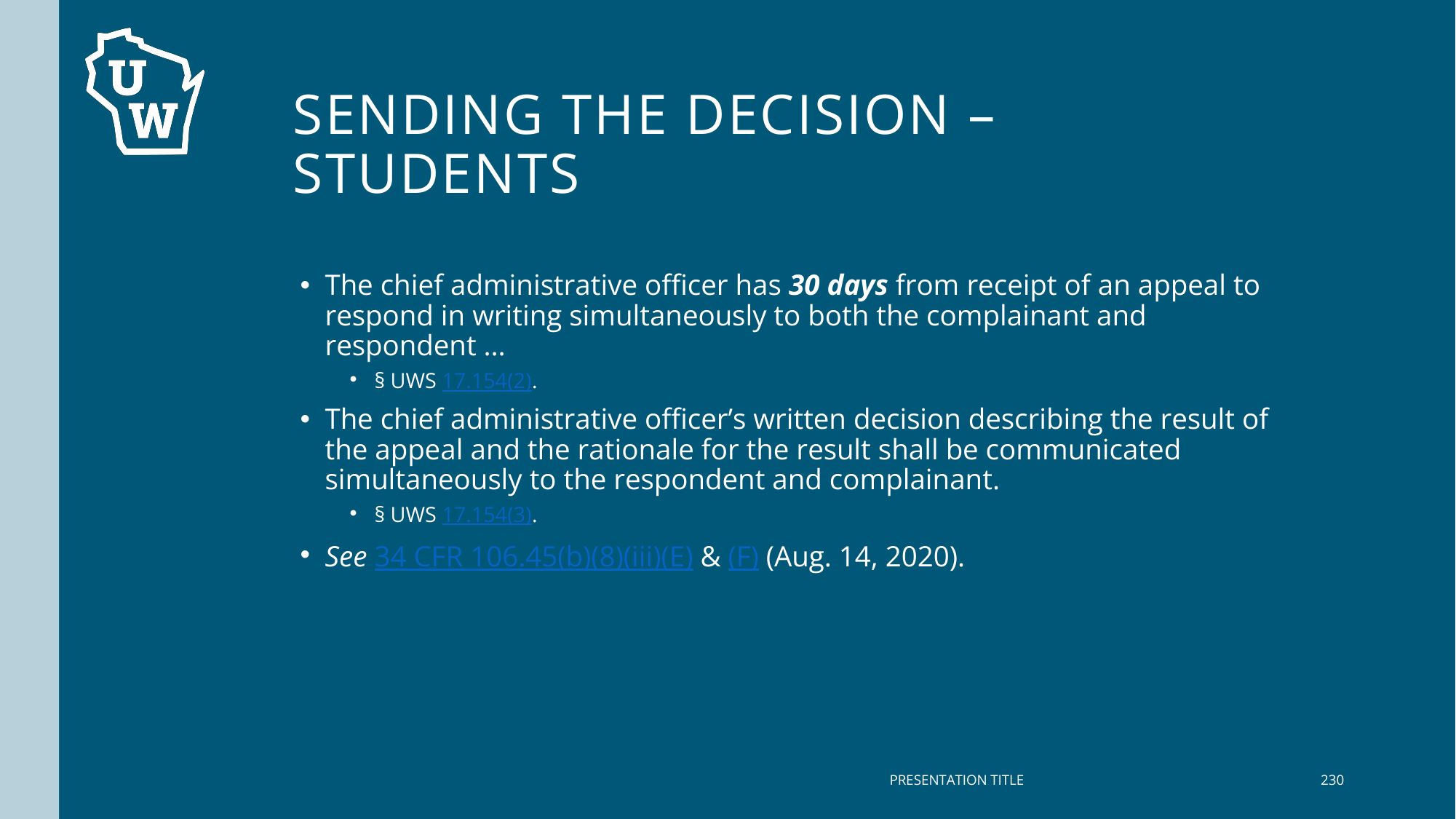

# Sending the decision – Students
The chief administrative officer has 30 days from receipt of an appeal to respond in writing simultaneously to both the complainant and respondent ...
§ UWS 17.154(2).
The chief administrative officer’s written decision describing the result of the appeal and the rationale for the result shall be communicated simultaneously to the respondent and complainant.
§ UWS 17.154(3).
See 34 CFR 106.45(b)(8)(iii)(E) & (F) (Aug. 14, 2020).
PRESENTATION TITLE
230